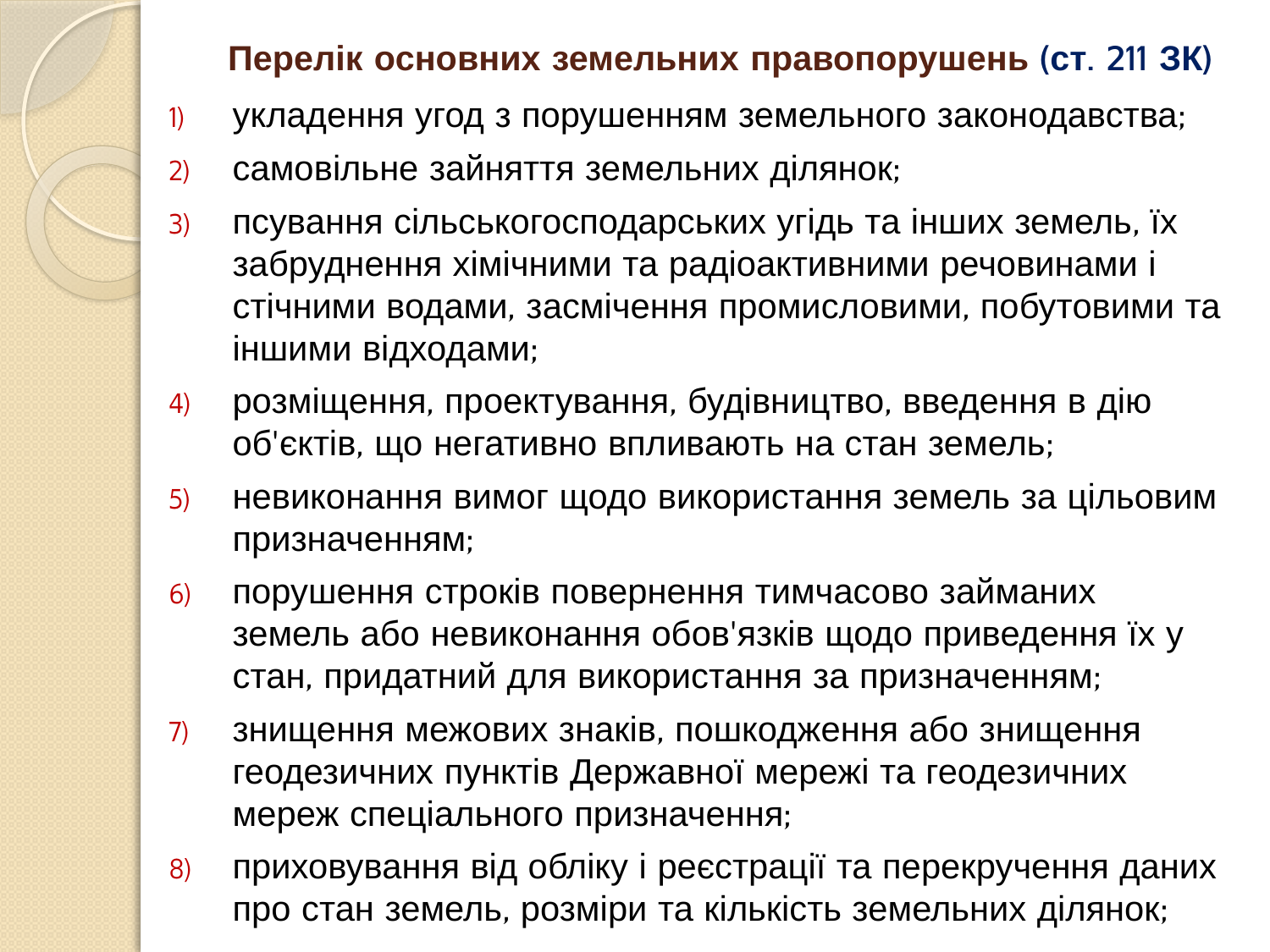

# Перелік основних земельних правопорушень (ст. 211 ЗК)
укладення угод з порушенням земельного законодавства;
самовільне зайняття земельних ділянок;
псування сільськогосподарських угідь та інших земель, їх забруднення хімічними та радіоактивними речовинами і стічними водами, засмічення промисловими, побутовими та іншими відходами;
розміщення, проектування, будівництво, введення в дію об'єктів, що негативно впливають на стан земель;
невиконання вимог щодо використання земель за цільовим призначенням;
порушення строків повернення тимчасово займаних земель або невиконання обов'язків щодо приведення їх у стан, придатний для використання за призначенням;
знищення межових знаків, пошкодження або знищення геодезичних пунктів Державної мережі та геодезичних мереж спеціального призначення;
приховування від обліку і реєстрації та перекручення даних про стан земель, розміри та кількість земельних ділянок;